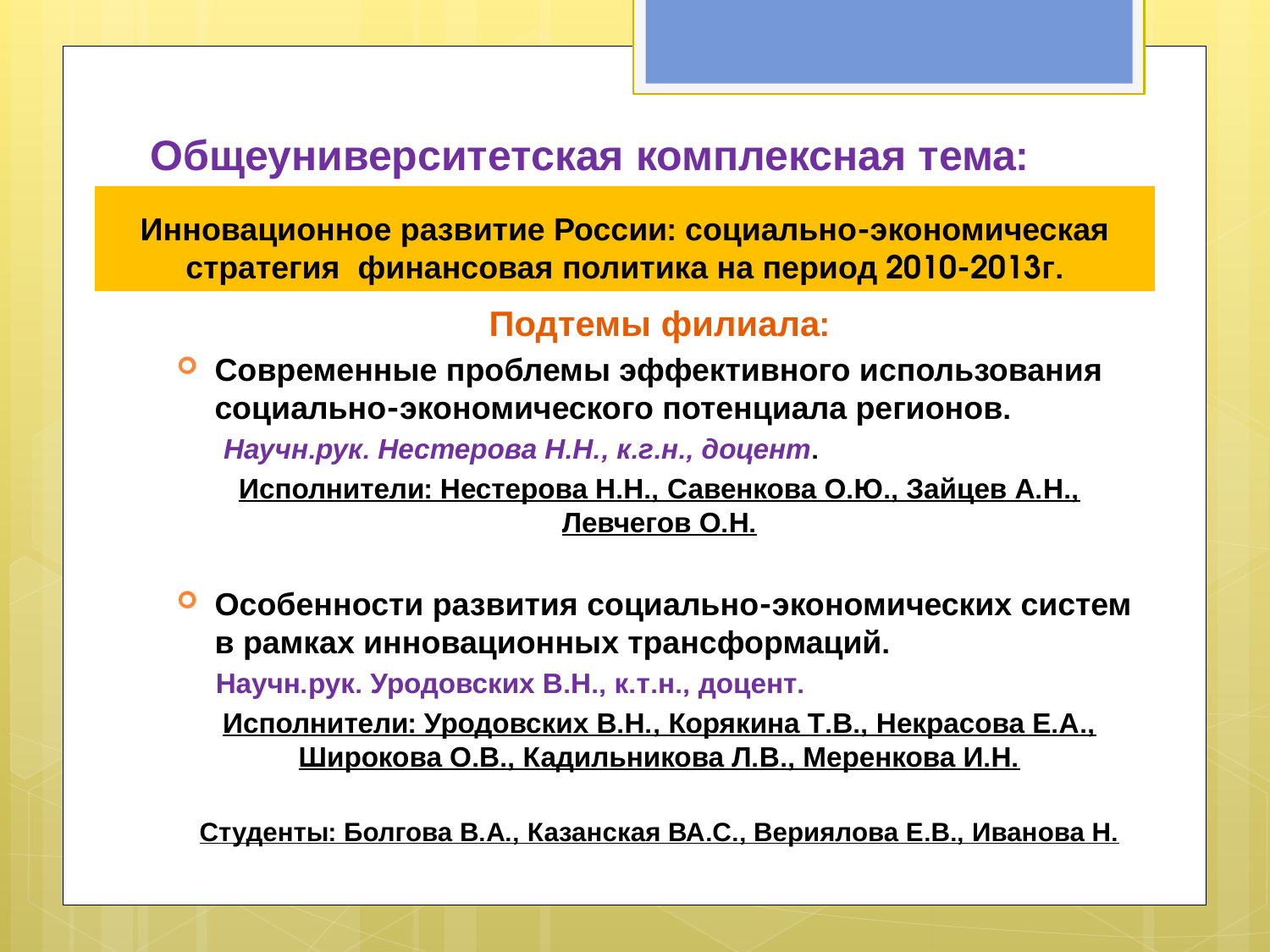

# Общеуниверситетская комплексная тема:
Инновационное развитие России: социально-экономическая стратегия  финансовая политика на период 2010-2013г.
Подтемы филиала:
Современные проблемы эффективного использования социально-экономического потенциала регионов.
      Научн.рук. Нестерова Н.Н., к.г.н., доцент.
Исполнители: Нестерова Н.Н., Савенкова О.Ю., Зайцев А.Н., Левчегов О.Н.

Особенности развития социально-экономических систем в рамках инновационных трансформаций.
     Научн.рук. Уродовских В.Н., к.т.н., доцент.
Исполнители: Уродовских В.Н., Корякина Т.В., Некрасова Е.А., Широкова О.В., Кадильникова Л.В., Меренкова И.Н.

Студенты: Болгова В.А., Казанская ВА.С., Вериялова Е.В., Иванова Н.